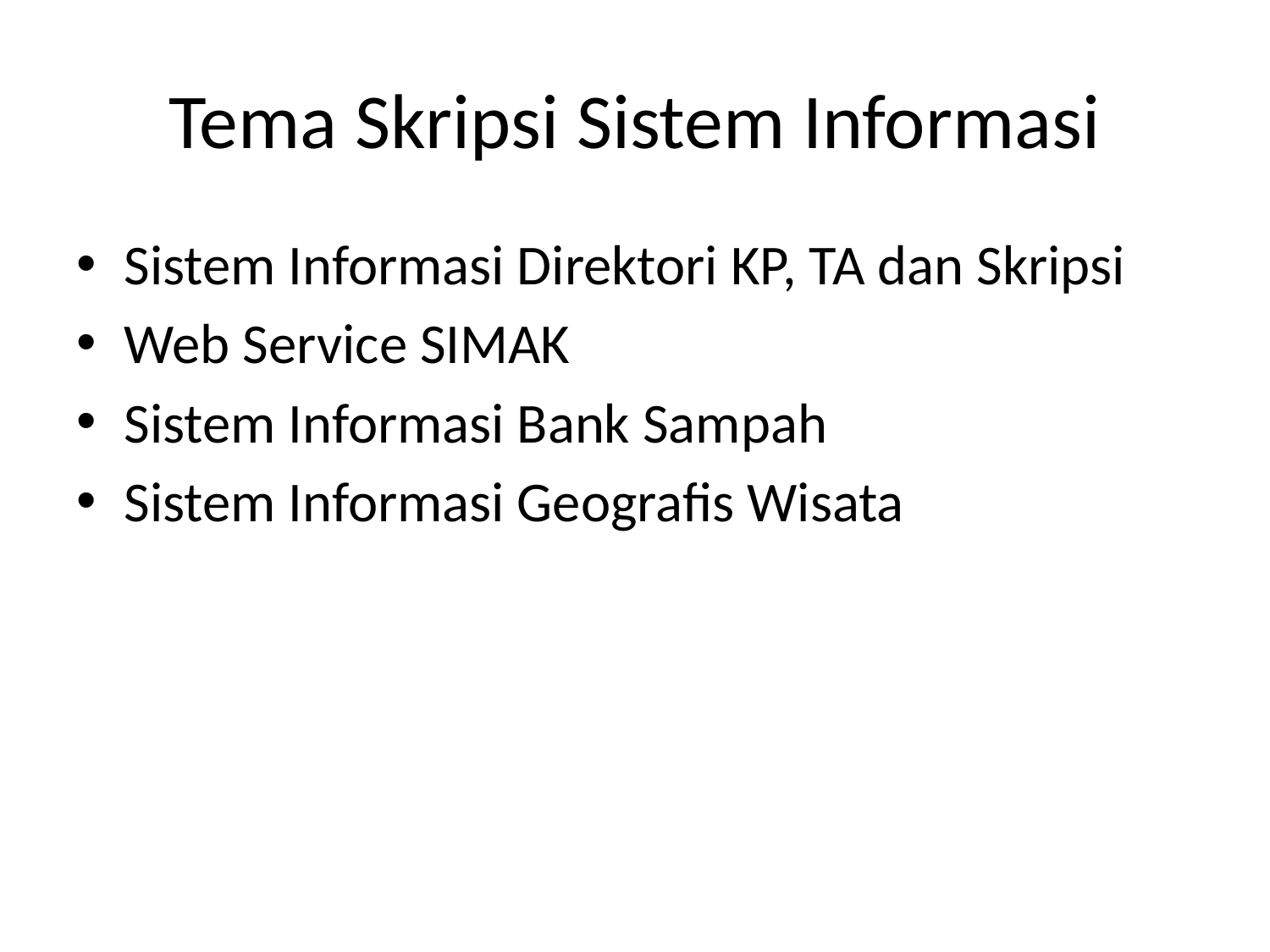

# Tema Skripsi Sistem Informasi
Sistem Informasi Direktori KP, TA dan Skripsi
Web Service SIMAK
Sistem Informasi Bank Sampah
Sistem Informasi Geografis Wisata